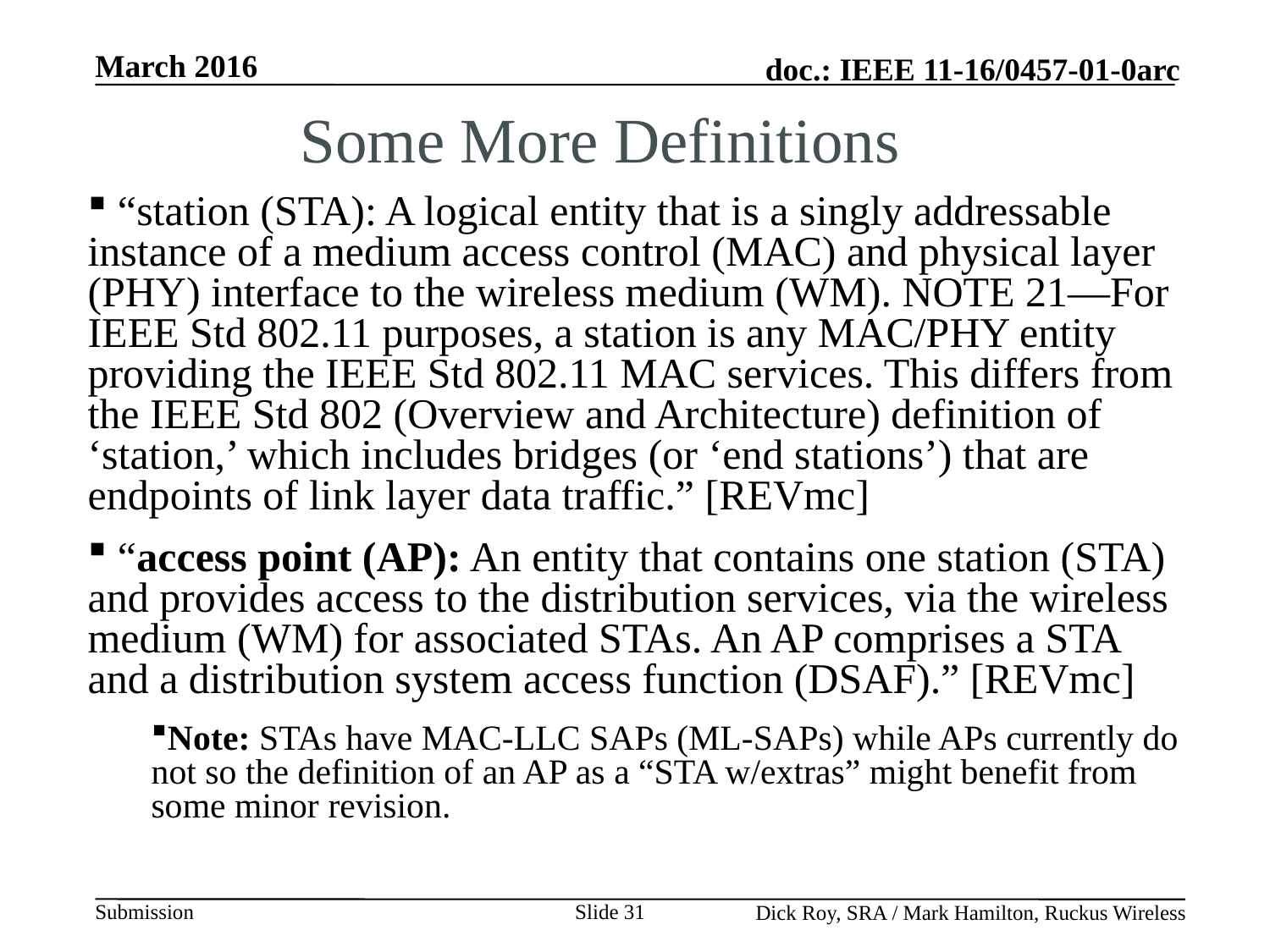

Some More Definitions

 “station (STA): A logical entity that is a singly addressable instance of a medium access control (MAC) and physical layer (PHY) interface to the wireless medium (WM). NOTE 21—For IEEE Std 802.11 purposes, a station is any MAC/PHY entity providing the IEEE Std 802.11 MAC services. This differs from the IEEE Std 802 (Overview and Architecture) definition of ‘station,’ which includes bridges (or ‘end stations’) that are endpoints of link layer data traffic.” [REVmc]
 “access point (AP): An entity that contains one station (STA) and provides access to the distribution services, via the wireless medium (WM) for associated STAs. An AP comprises a STA and a distribution system access function (DSAF).” [REVmc]
Note: STAs have MAC-LLC SAPs (ML-SAPs) while APs currently do not so the definition of an AP as a “STA w/extras” might benefit from some minor revision.

Slide 31
Dick Roy, SRA / Mark Hamilton, Ruckus Wireless